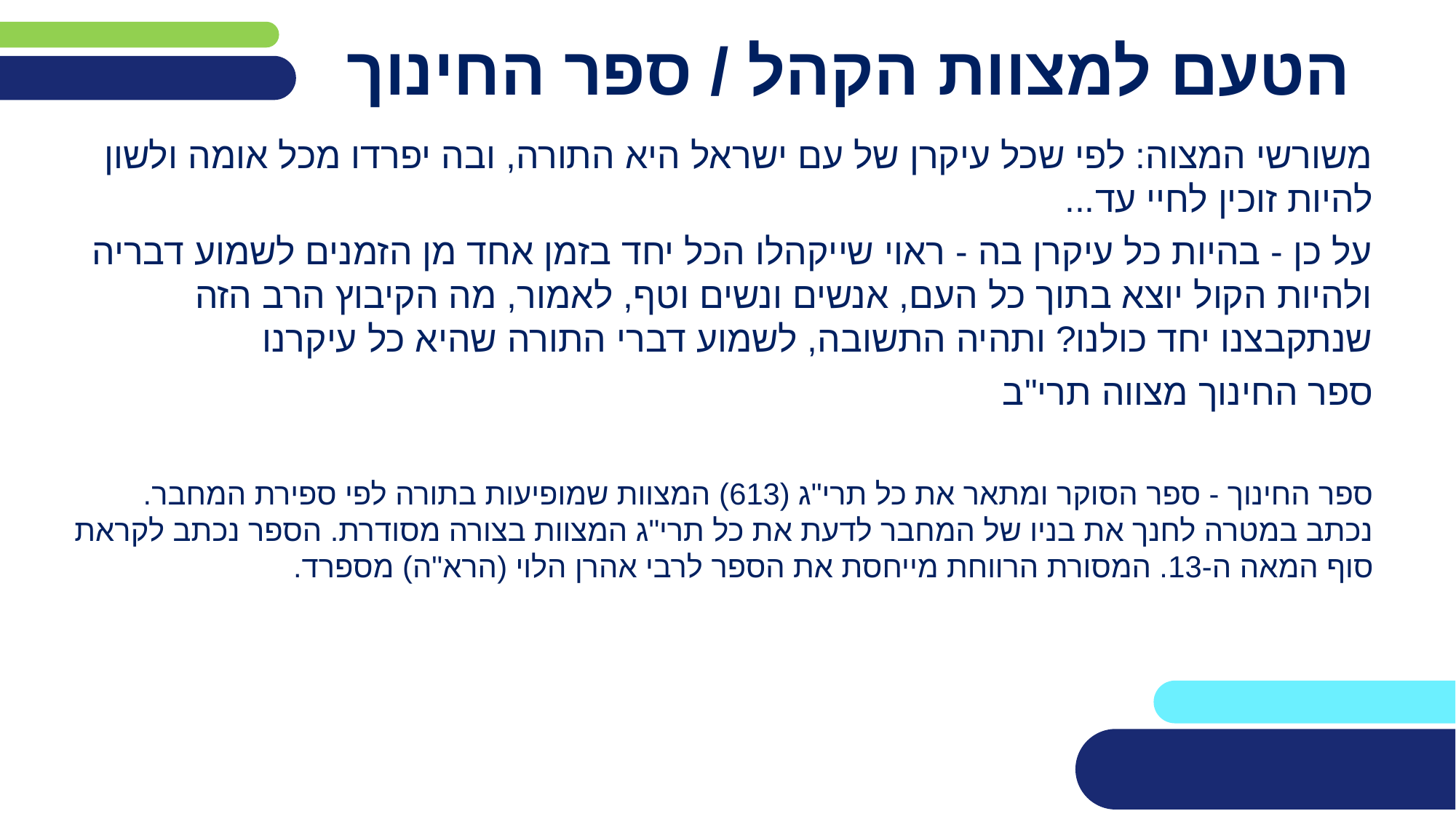

# הטעם למצוות הקהל / ספר החינוך
משורשי המצוה: לפי שכל עיקרן של עם ישראל היא התורה, ובה יפרדו מכל אומה ולשון להיות זוכין לחיי עד...
על כן - בהיות כל עיקרן בה - ראוי שייקהלו הכל יחד בזמן אחד מן הזמנים לשמוע דבריה ולהיות הקול יוצא בתוך כל העם, אנשים ונשים וטף, לאמור, מה הקיבוץ הרב הזה שנתקבצנו יחד כולנו? ותהיה התשובה, לשמוע דברי התורה שהיא כל עיקרנו
ספר החינוך מצווה תרי"ב

ספר החינוך - ספר הסוקר ומתאר את כל תרי"ג (613) המצוות שמופיעות בתורה לפי ספירת המחבר. נכתב במטרה לחנך את בניו של המחבר לדעת את כל תרי"ג המצוות בצורה מסודרת. הספר נכתב לקראת סוף המאה ה-13. המסורת הרווחת מייחסת את הספר לרבי אהרן הלוי (הרא"ה) מספרד.